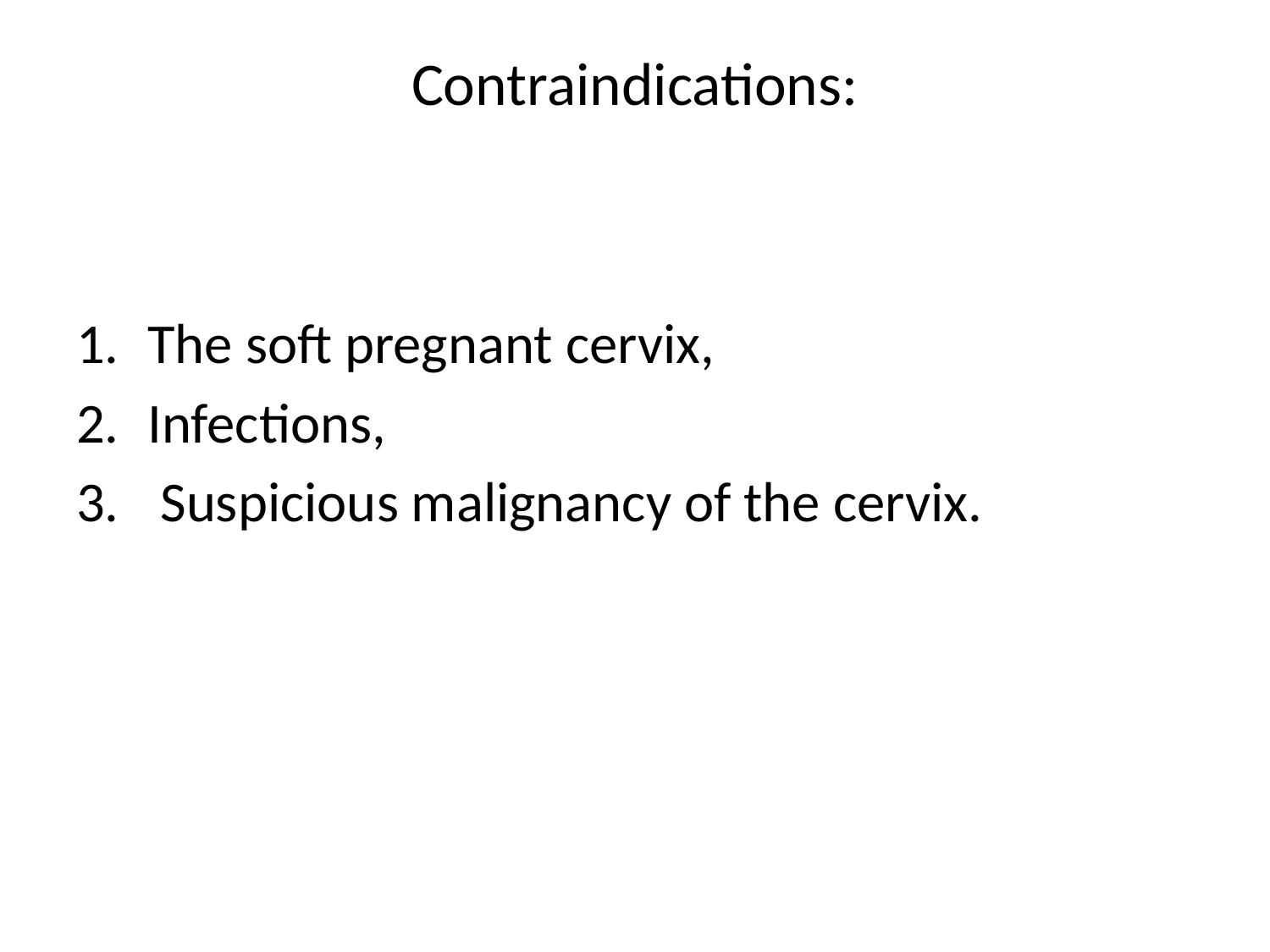

# Contraindications:

The soft pregnant cervix,
Infections,
 Suspicious malignancy of the cervix.